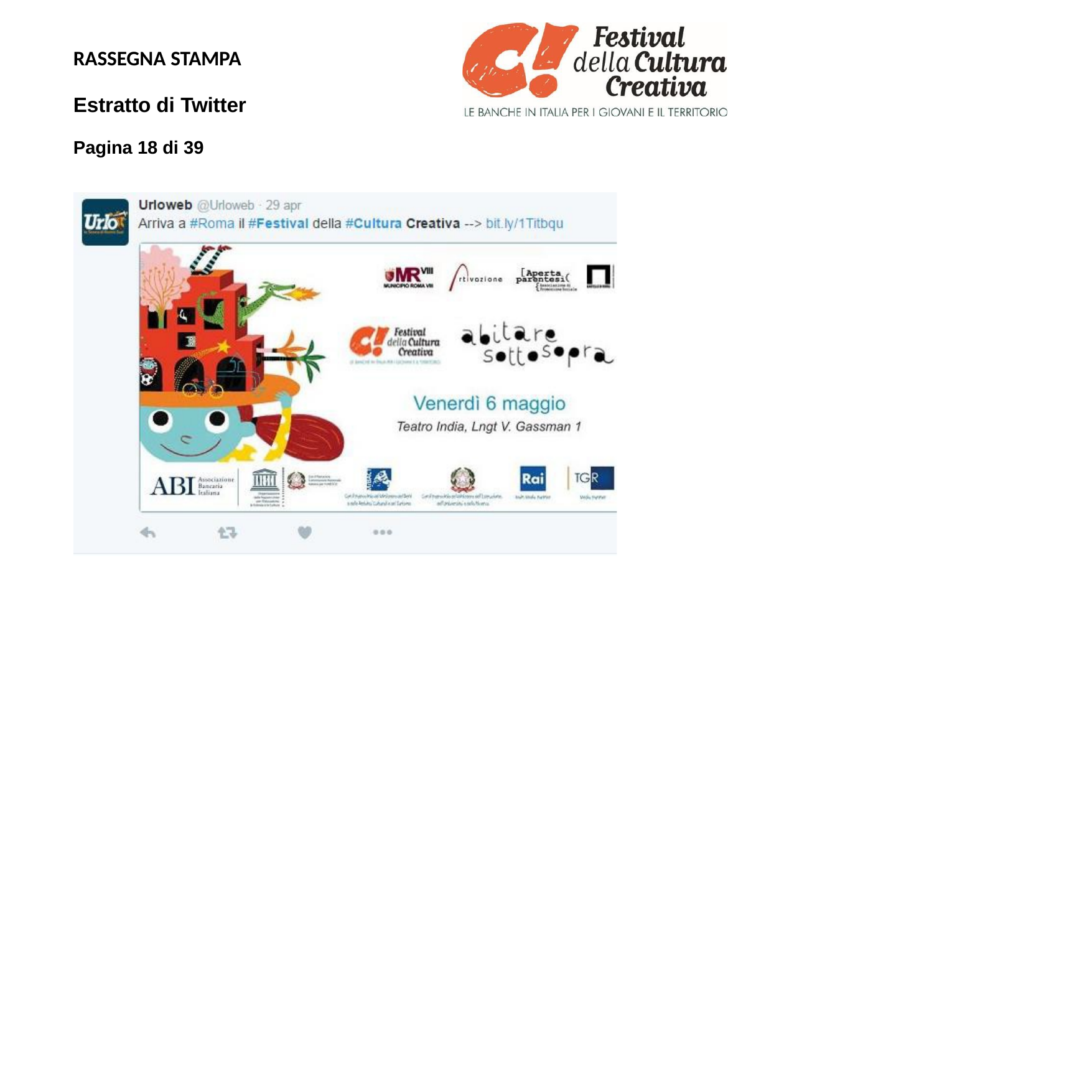

RASSEGNA STAMPA

Estratto di Twitter
Pagina 18 di 39